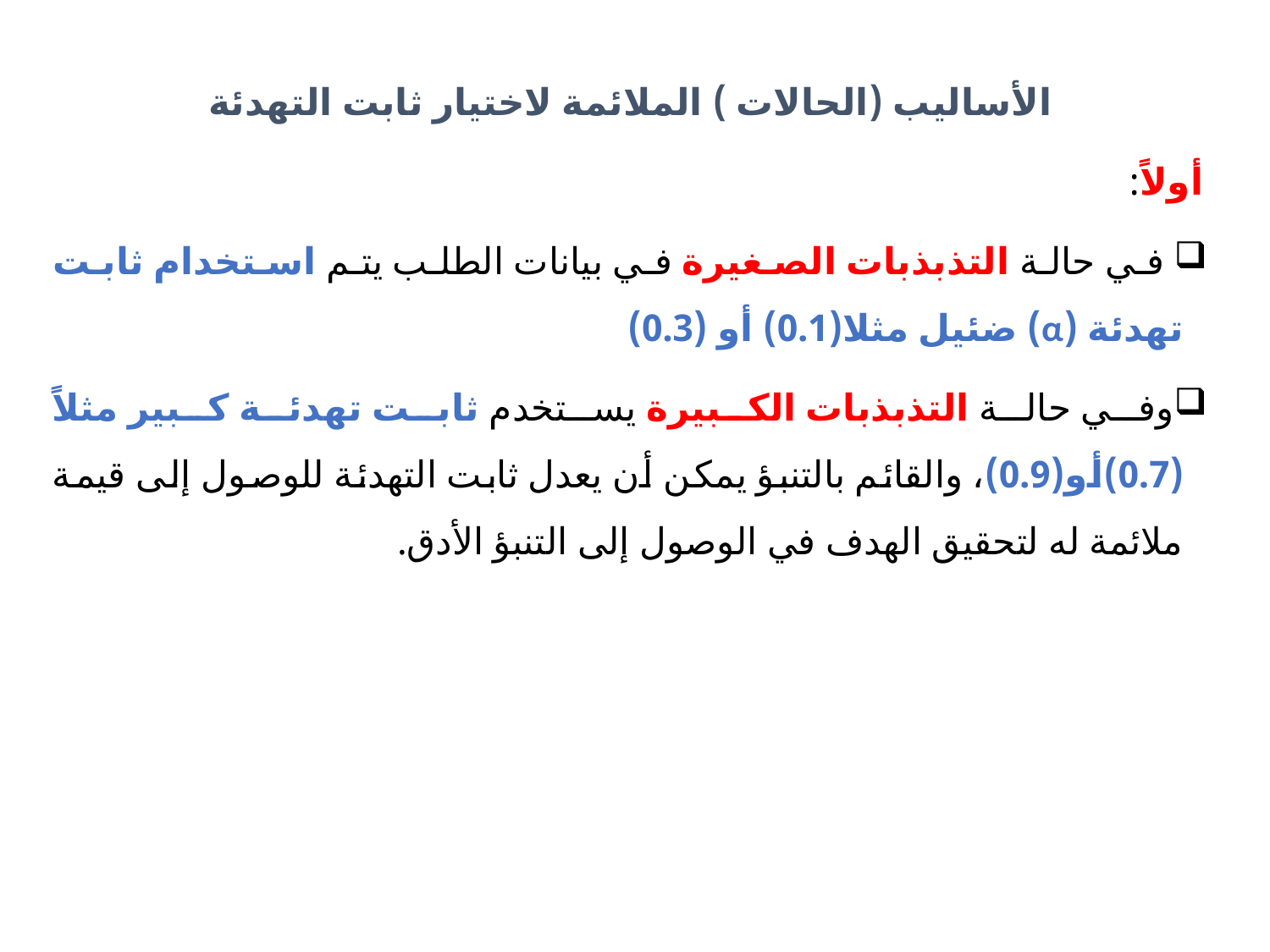

الأساليب (الحالات ) الملائمة لاختيار ثابت التهدئة
أولاً:
 في حالة التذبذبات الصغيرة في بيانات الطلب يتم استخدام ثابت تهدئة (α) ضئيل مثلا(0.1) أو (0.3)
وفي حالة التذبذبات الكبيرة يستخدم ثابت تهدئة كبير مثلاً (0.7)أو(0.9)، والقائم بالتنبؤ يمكن أن يعدل ثابت التهدئة للوصول إلى قيمة ملائمة له لتحقيق الهدف في الوصول إلى التنبؤ الأدق.